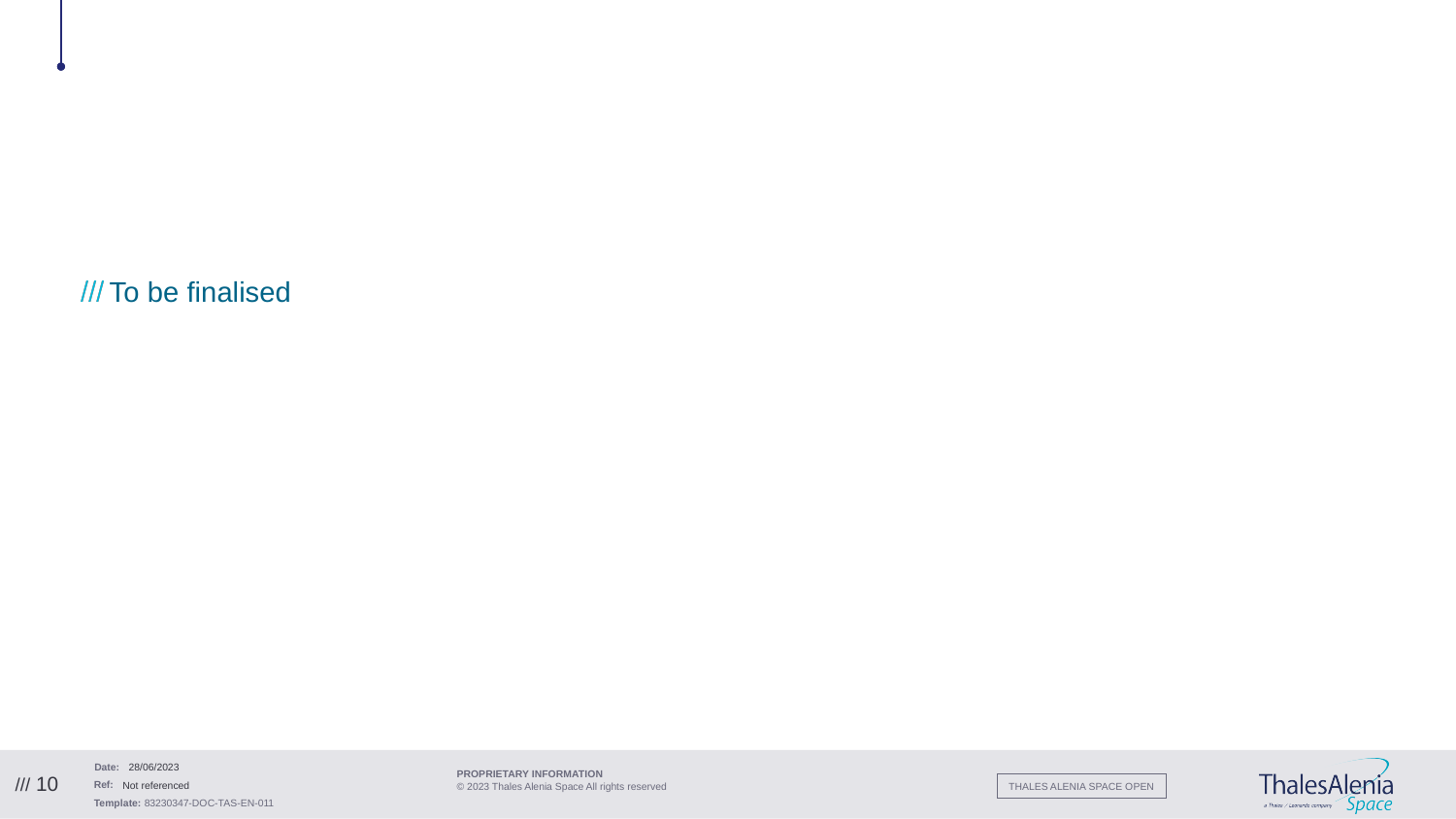

#

To be finalised
28/06/2023
/// 10
Not referenced